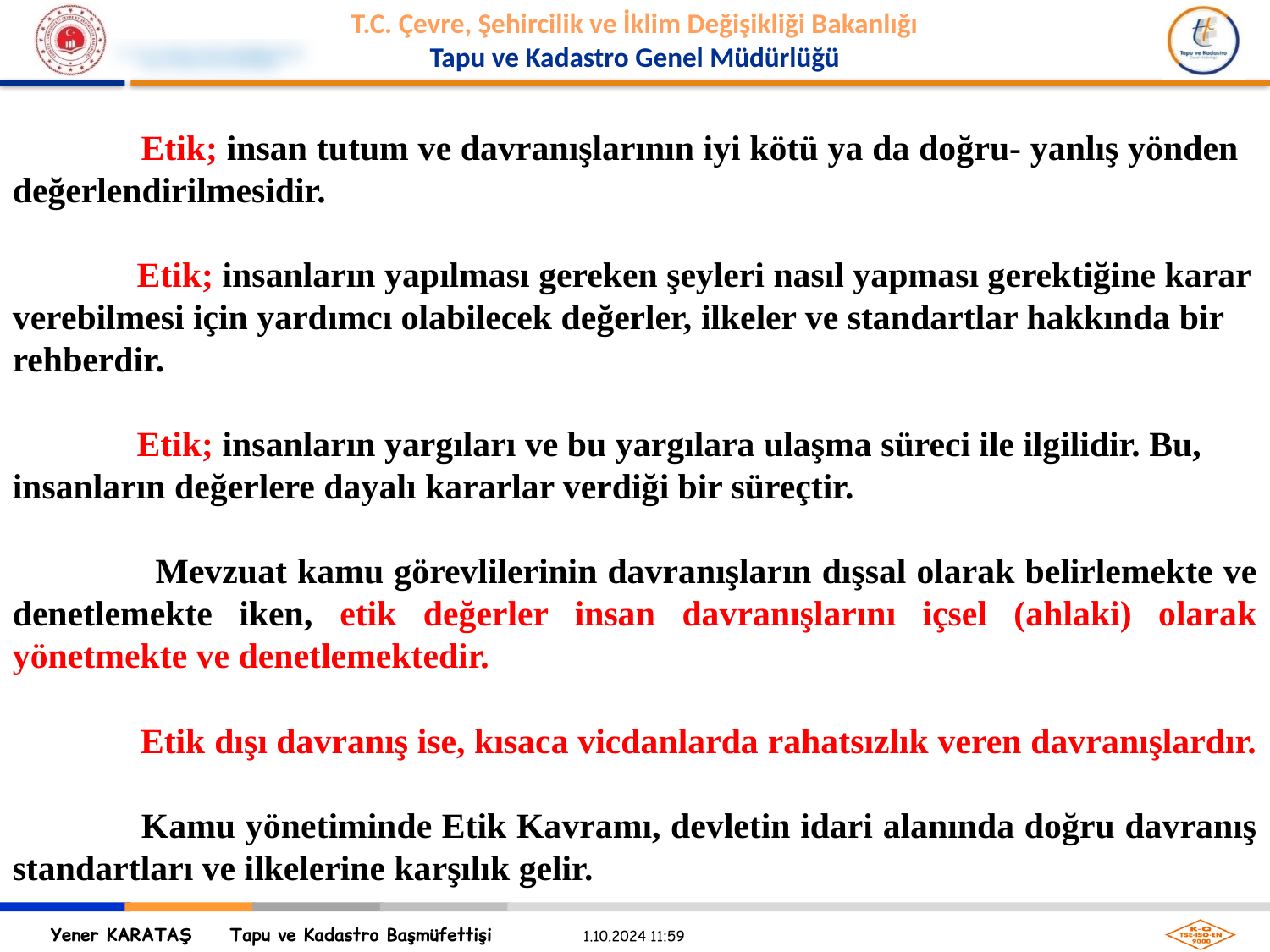

Etik; insan tutum ve davranışlarının iyi kötü ya da doğru- yanlış yönden   değerlendirilmesidir.

              Etik; insanların yapılması gereken şeyleri nasıl yapması gerektiğine karar verebilmesi için yardımcı olabilecek değerler, ilkeler ve standartlar hakkında bir
rehberdir.
              Etik; insanların yargıları ve bu yargılara ulaşma süreci ile ilgilidir. Bu, insanların değerlere dayalı kararlar verdiği bir süreçtir.

              Mevzuat kamu görevlilerinin davranışların dışsal olarak belirlemekte ve denetlemekte iken, etik değerler insan davranışlarını içsel (ahlaki) olarak yönetmekte ve denetlemektedir.

              Etik dışı davranış ise, kısaca vicdanlarda rahatsızlık veren davranışlardır.

             Kamu yönetiminde Etik Kavramı, devletin idari alanında doğru davranış standartları ve ilkelerine karşılık gelir.